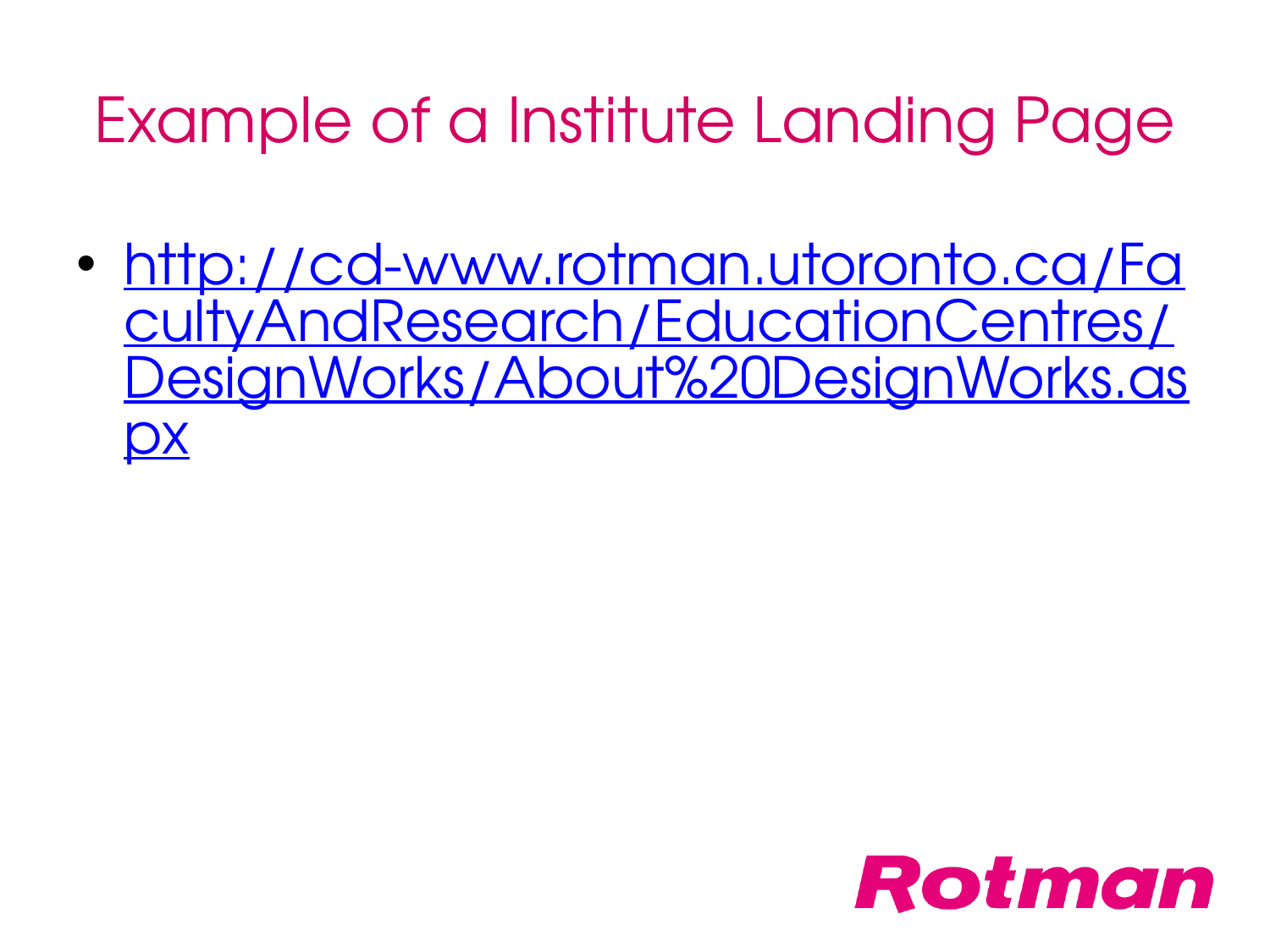

# Example of a Institute Landing Page
http://cd-www.rotman.utoronto.ca/FacultyAndResearch/EducationCentres/DesignWorks/About%20DesignWorks.aspx